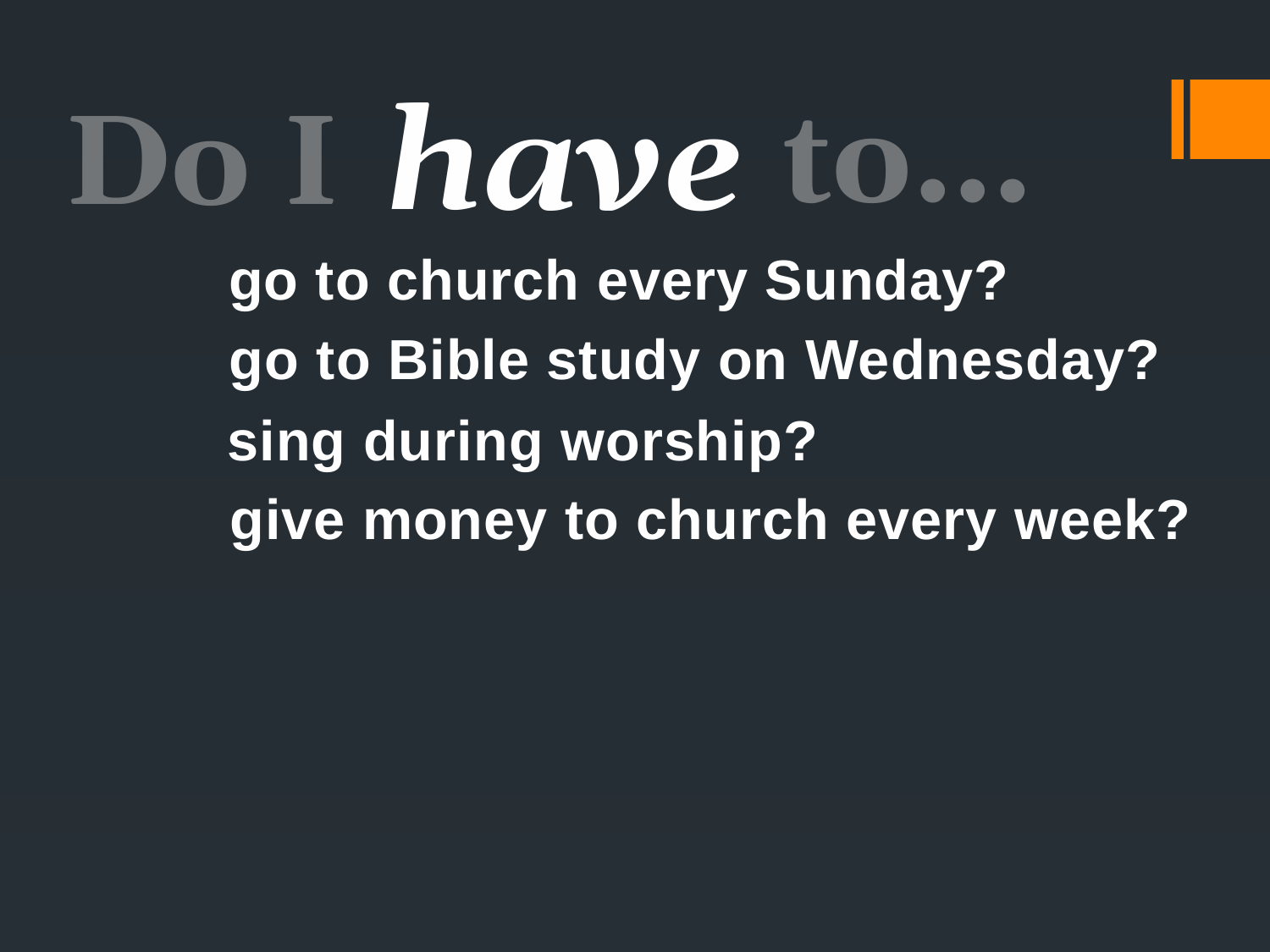

have
to…
Do I
go to church every Sunday?
go to Bible study on Wednesday?
sing during worship?
give money to church every week?